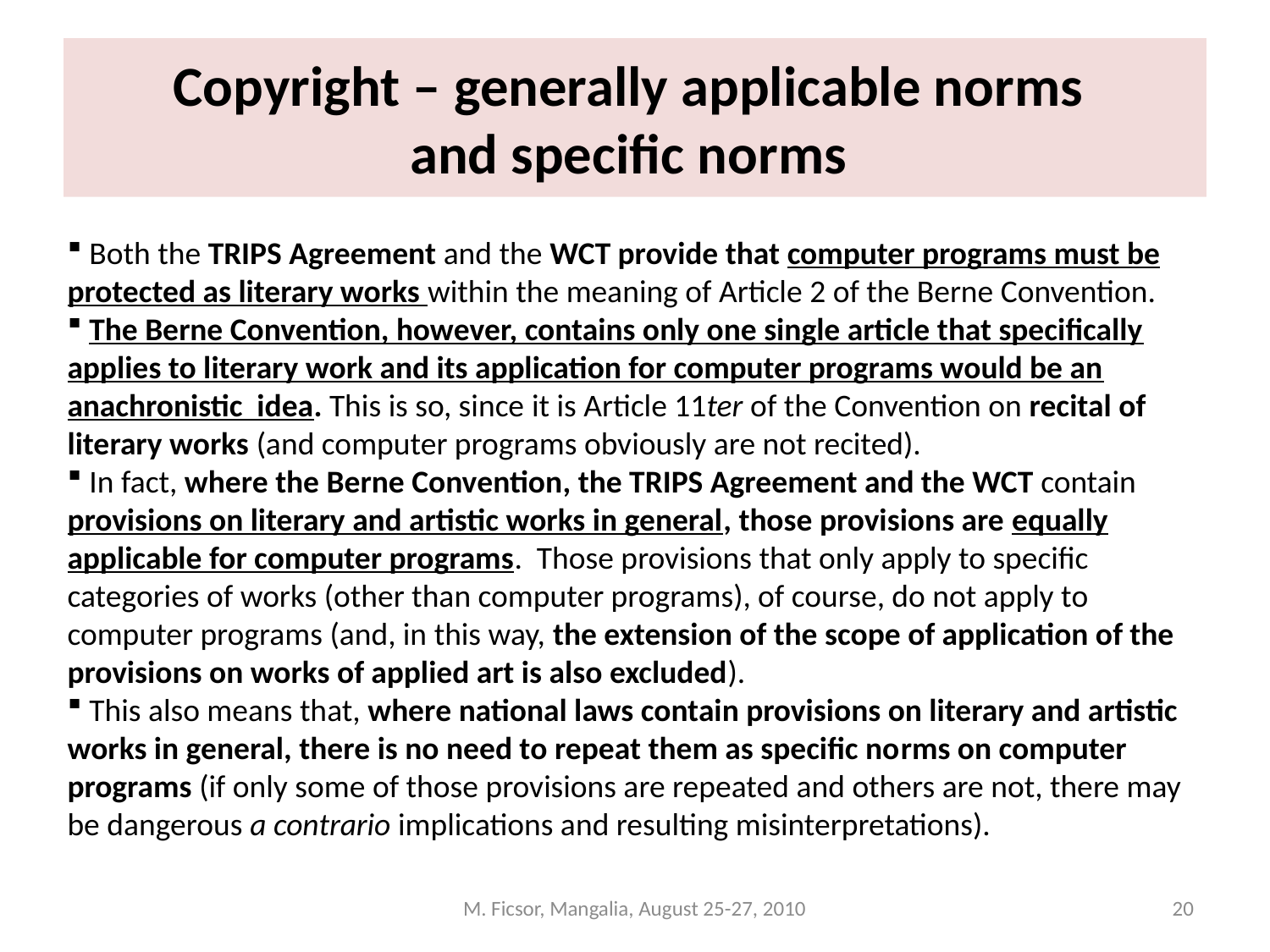

# Copyright – generally applicable norms and specific norms
 Both the TRIPS Agreement and the WCT provide that computer programs must be protected as literary works within the meaning of Article 2 of the Berne Convention.
 The Berne Convention, however, contains only one single article that specifically applies to literary work and its application for computer programs would be an anachronistic  idea. This is so, since it is Article 11ter of the Convention on recital of literary works (and computer programs obviously are not recited).
 In fact, where the Berne Convention, the TRIPS Agreement and the WCT contain provisions on literary and artistic works in general, those provisions are equally applicable for computer programs.  Those provisions that only apply to specific categories of works (other than computer programs), of course, do not apply to computer programs (and, in this way, the extension of the scope of application of the provisions on works of applied art is also excluded).
 This also means that, where national laws contain provisions on literary and artistic works in general, there is no need to repeat them as specific norms on computer programs (if only some of those provisions are repeated and others are not, there may be dangerous a contrario implications and resulting misinterpretations).
M. Ficsor, Mangalia, August 25-27, 2010
20